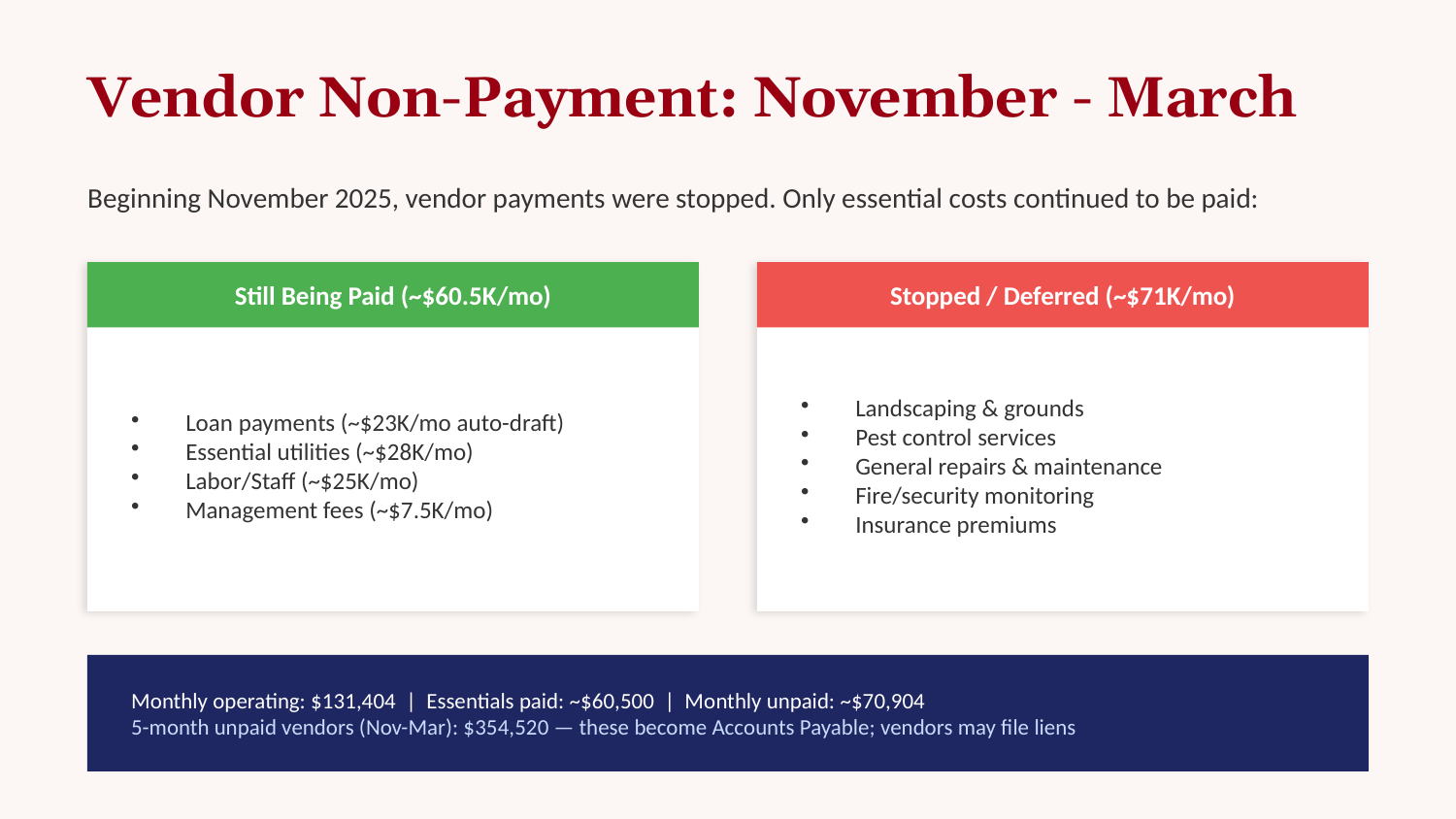

Vendor Non-Payment: November - March
Beginning November 2025, vendor payments were stopped. Only essential costs continued to be paid:

Still Being Paid (~$60.5K/mo)

Stopped / Deferred (~$71K/mo)
Loan payments (~$23K/mo auto-draft)
Essential utilities (~$28K/mo)
Labor/Staff (~$25K/mo)
Management fees (~$7.5K/mo)
Landscaping & grounds
Pest control services
General repairs & maintenance
Fire/security monitoring
Insurance premiums

Monthly operating: $131,404  |  Essentials paid: ~$60,500  |  Monthly unpaid: ~$70,904
5-month unpaid vendors (Nov-Mar): $354,520 — these become Accounts Payable; vendors may file liens